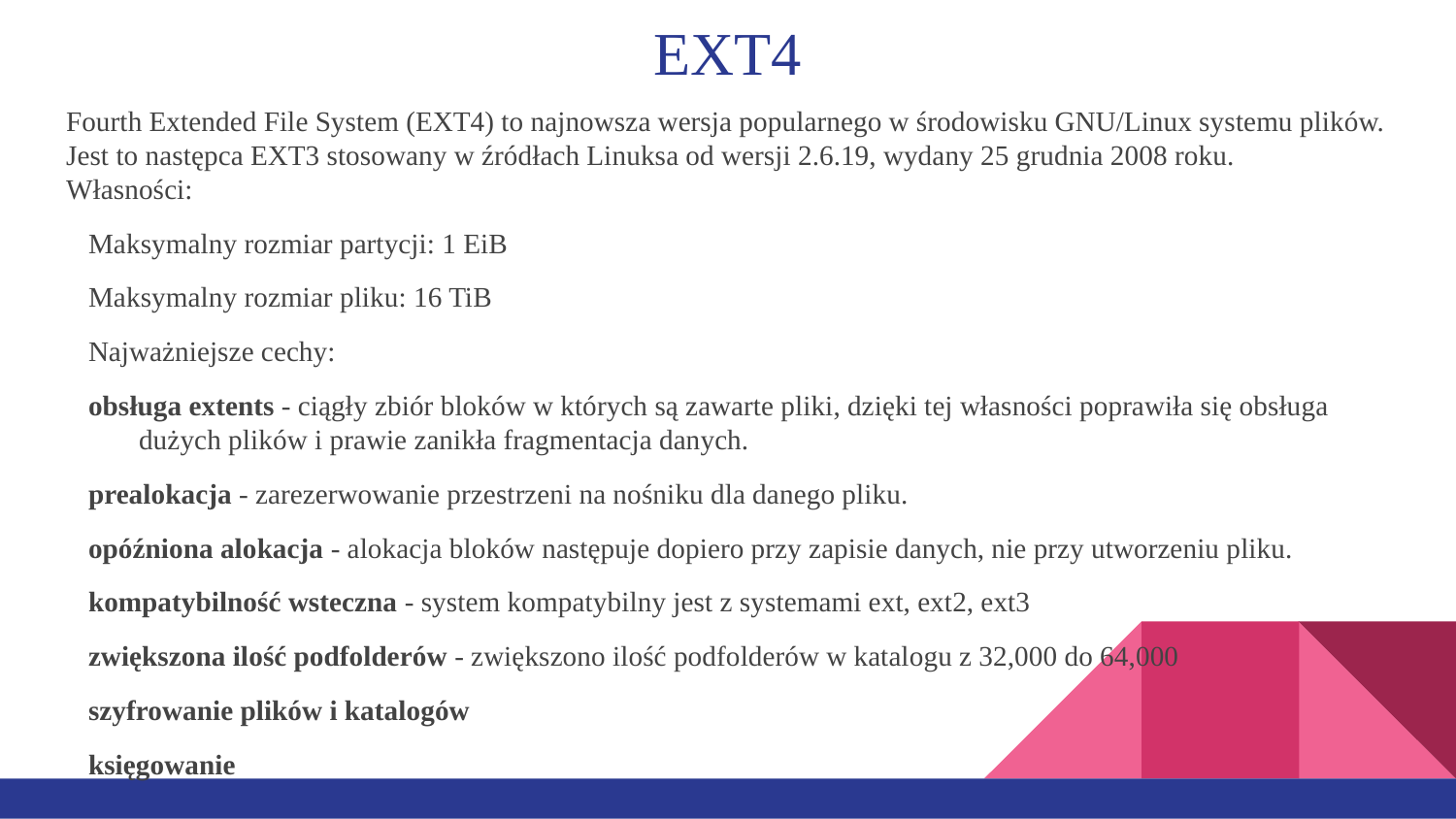

# EXT4
Fourth Extended File System (EXT4) to najnowsza wersja popularnego w środowisku GNU/Linux systemu plików. Jest to następca EXT3 stosowany w źródłach Linuksa od wersji 2.6.19, wydany 25 grudnia 2008 roku.
Własności:
Maksymalny rozmiar partycji: 1 EiB
Maksymalny rozmiar pliku: 16 TiB
Najważniejsze cechy:
obsługa extents - ciągły zbiór bloków w których są zawarte pliki, dzięki tej własności poprawiła się obsługa dużych plików i prawie zanikła fragmentacja danych.
prealokacja - zarezerwowanie przestrzeni na nośniku dla danego pliku.
opóźniona alokacja - alokacja bloków następuje dopiero przy zapisie danych, nie przy utworzeniu pliku.
kompatybilność wsteczna - system kompatybilny jest z systemami ext, ext2, ext3
zwiększona ilość podfolderów - zwiększono ilość podfolderów w katalogu z 32,000 do 64,000
szyfrowanie plików i katalogów
księgowanie